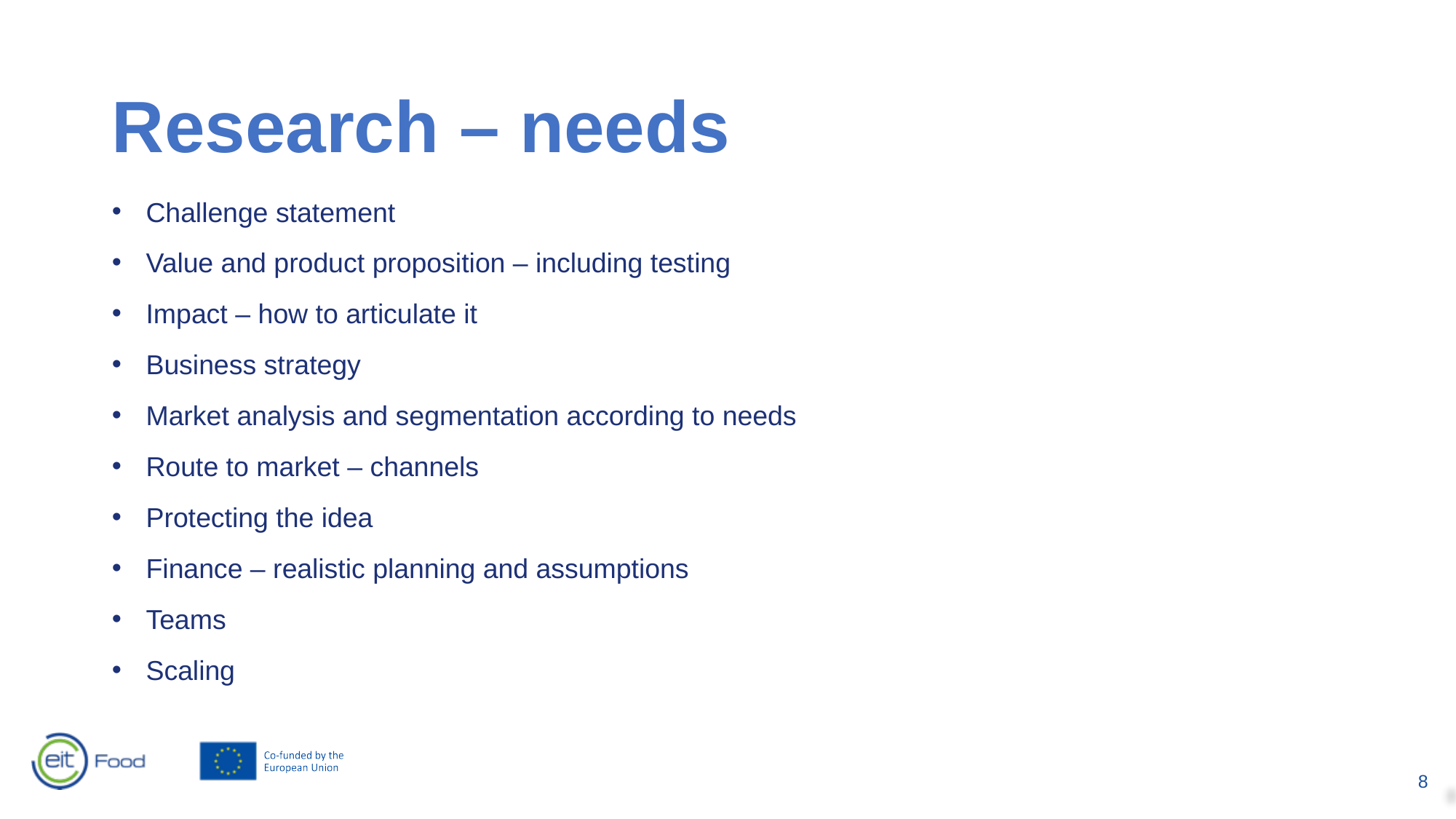

Research – needs
Challenge statement
Value and product proposition – including testing
Impact – how to articulate it
Business strategy
Market analysis and segmentation according to needs
Route to market – channels
Protecting the idea
Finance – realistic planning and assumptions
Teams
Scaling
8